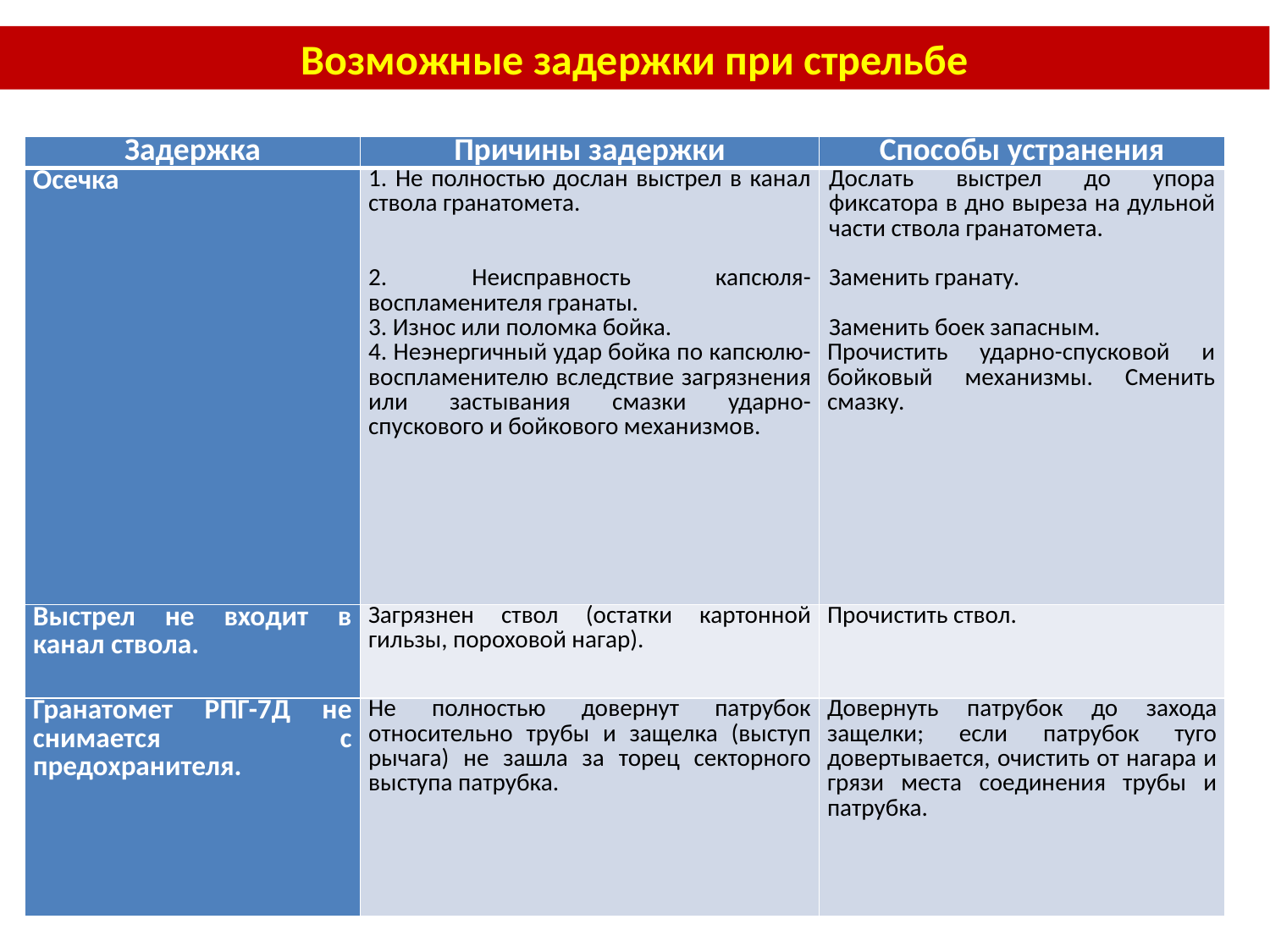

Возможные задержки при стрельбе
| Задержка | Причины задержки | Способы устранения |
| --- | --- | --- |
| Осечка | 1. Не полностью дослан выстрел в канал ствола гранатомета.     2. Неисправность капсюля-воспламенителя гранаты. 3. Износ или поломка бойка. 4. Неэнергичный удар бойка по капсюлю-воспламенителю вследствие загрязнения или застывания смазки ударно-спускового и бойкового механизмов. | Дослать выстрел до упора фиксатора в дно выреза на дульной части ствола гранатомета.   Заменить гранату.   Заменить боек запасным. Прочистить ударно-спусковой и бойковый механизмы. Сменить смазку. |
| Выстрел не входит в канал ствола. | Загрязнен ствол (остатки картонной гильзы, пороховой нагар). | Прочистить ствол. |
| Гранатомет РПГ-7Д не снимается с предохранителя. | Не полностью довернут патрубок относительно трубы и защелка (выступ рычага) не зашла за торец секторного выступа патрубка. | Довернуть патрубок до захода защелки; если патрубок туго довертывается, очистить от нагара и грязи места соединения трубы и патрубка. |